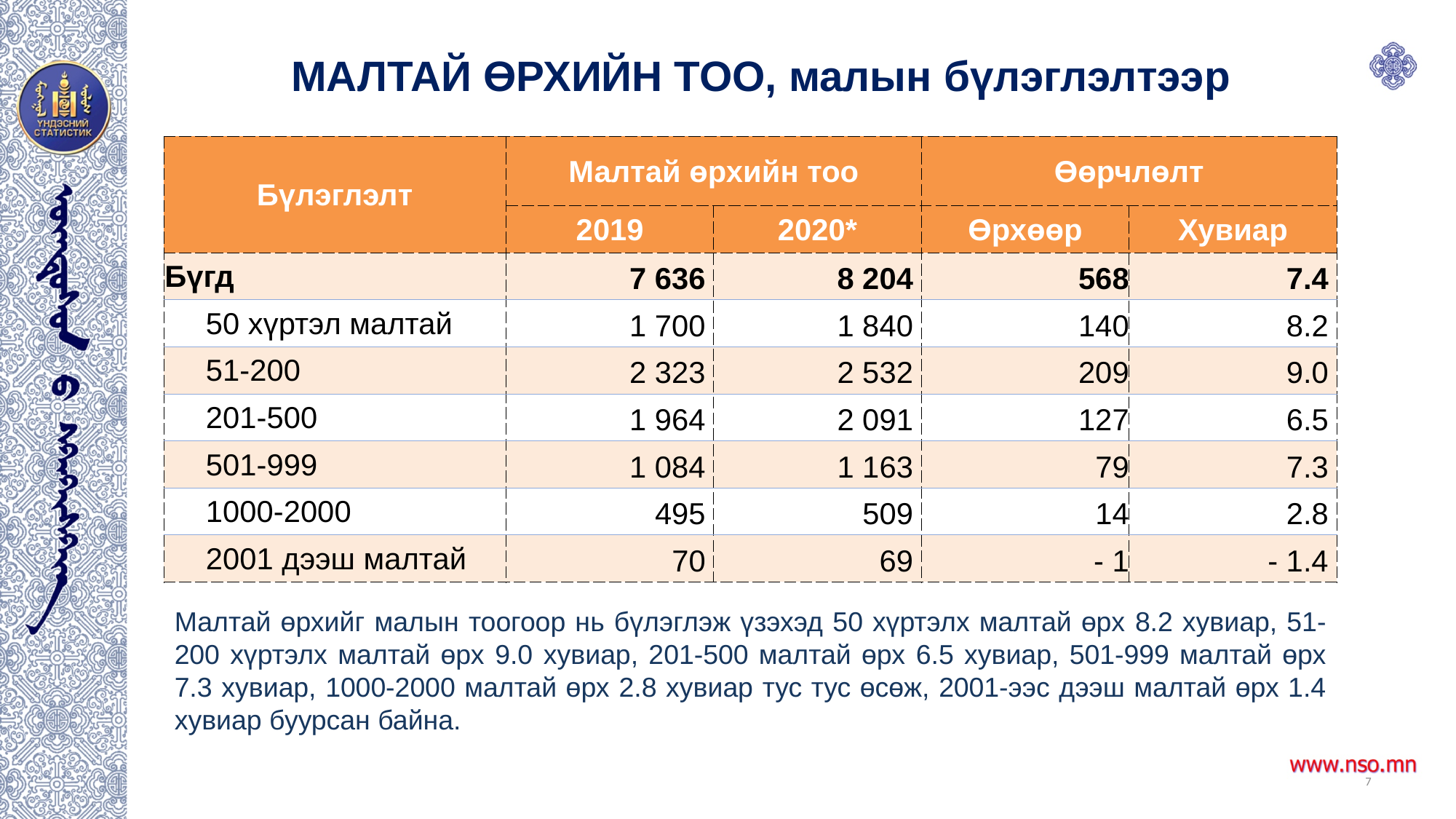

МАЛТАЙ ӨРХИЙН ТОО, малын бүлэглэлтээр
| Бүлэглэлт | Малтай өрхийн тоо |  | Өөрчлөлт |  |
| --- | --- | --- | --- | --- |
|  | 2019 | 2020\* | Өрхөөр | Хувиар |
| Бүгд | 7 636 | 8 204 | 568 | 7.4 |
| 50 хүртэл малтай | 1 700 | 1 840 | 140 | 8.2 |
| 51-200 | 2 323 | 2 532 | 209 | 9.0 |
| 201-500 | 1 964 | 2 091 | 127 | 6.5 |
| 501-999 | 1 084 | 1 163 | 79 | 7.3 |
| 1000-2000 | 495 | 509 | 14 | 2.8 |
| 2001 дээш малтай | 70 | 69 | - 1 | - 1.4 |
Малтай өрхийг малын тоогоор нь бүлэглэж үзэхэд 50 хүртэлх малтай өрх 8.2 хувиар, 51-200 хүртэлх малтай өрх 9.0 хувиар, 201-500 малтай өрх 6.5 хувиар, 501-999 малтай өрх 7.3 хувиар, 1000-2000 малтай өрх 2.8 хувиар тус тус өсөж, 2001-ээс дээш малтай өрх 1.4 хувиар буурсан байна.
7